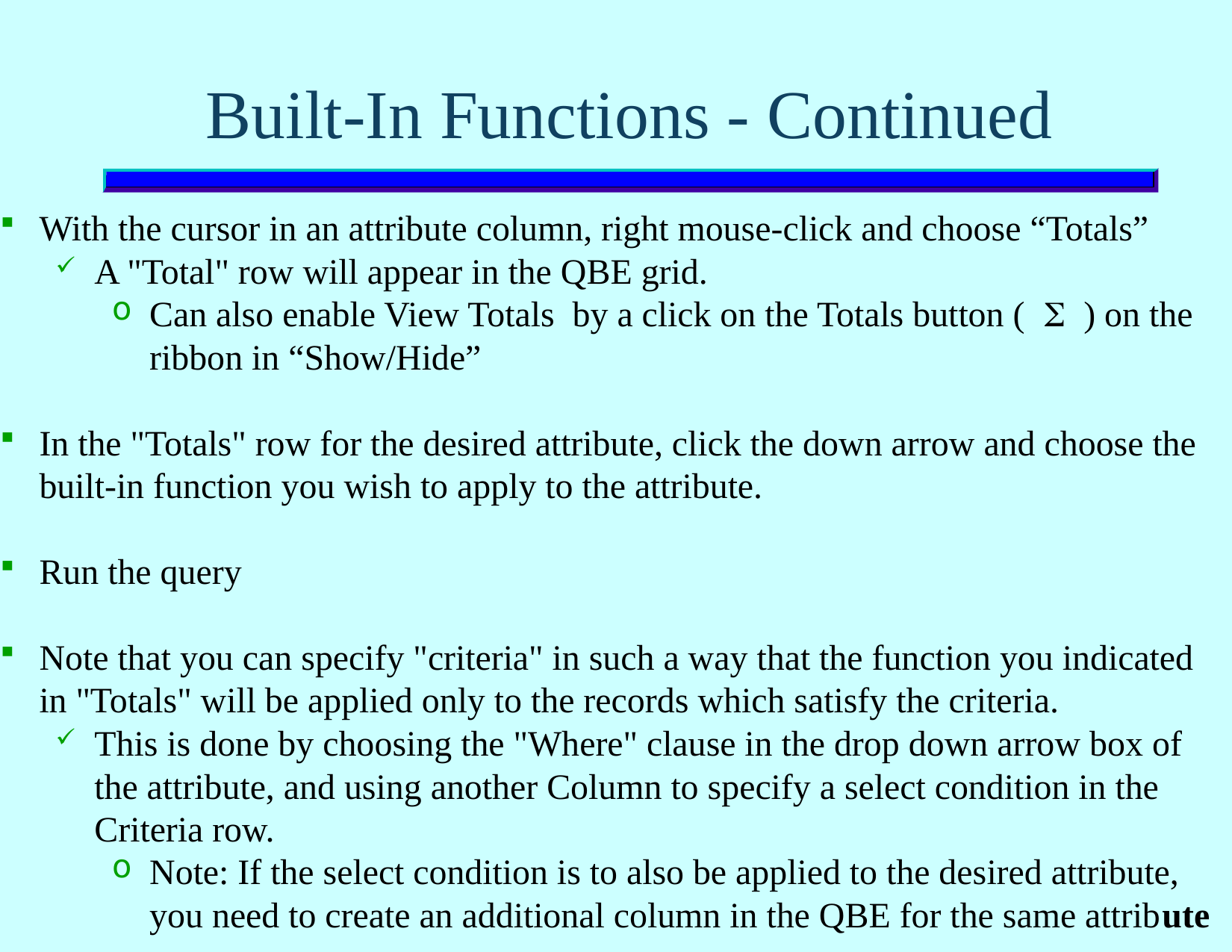

# Built-In Functions - Continued

With the cursor in an attribute column, right mouse-click and choose “Totals”
A "Total" row will appear in the QBE grid.
Can also enable View Totals  by a click on the Totals button ( Σ ) on the ribbon in “Show/Hide”
In the "Totals" row for the desired attribute, click the down arrow and choose the built-in function you wish to apply to the attribute.
Run the query
Note that you can specify "criteria" in such a way that the function you indicated in "Totals" will be applied only to the records which satisfy the criteria.
This is done by choosing the "Where" clause in the drop down arrow box of the attribute, and using another Column to specify a select condition in the Criteria row.
Note: If the select condition is to also be applied to the desired attribute, you need to create an additional column in the QBE for the same attribute